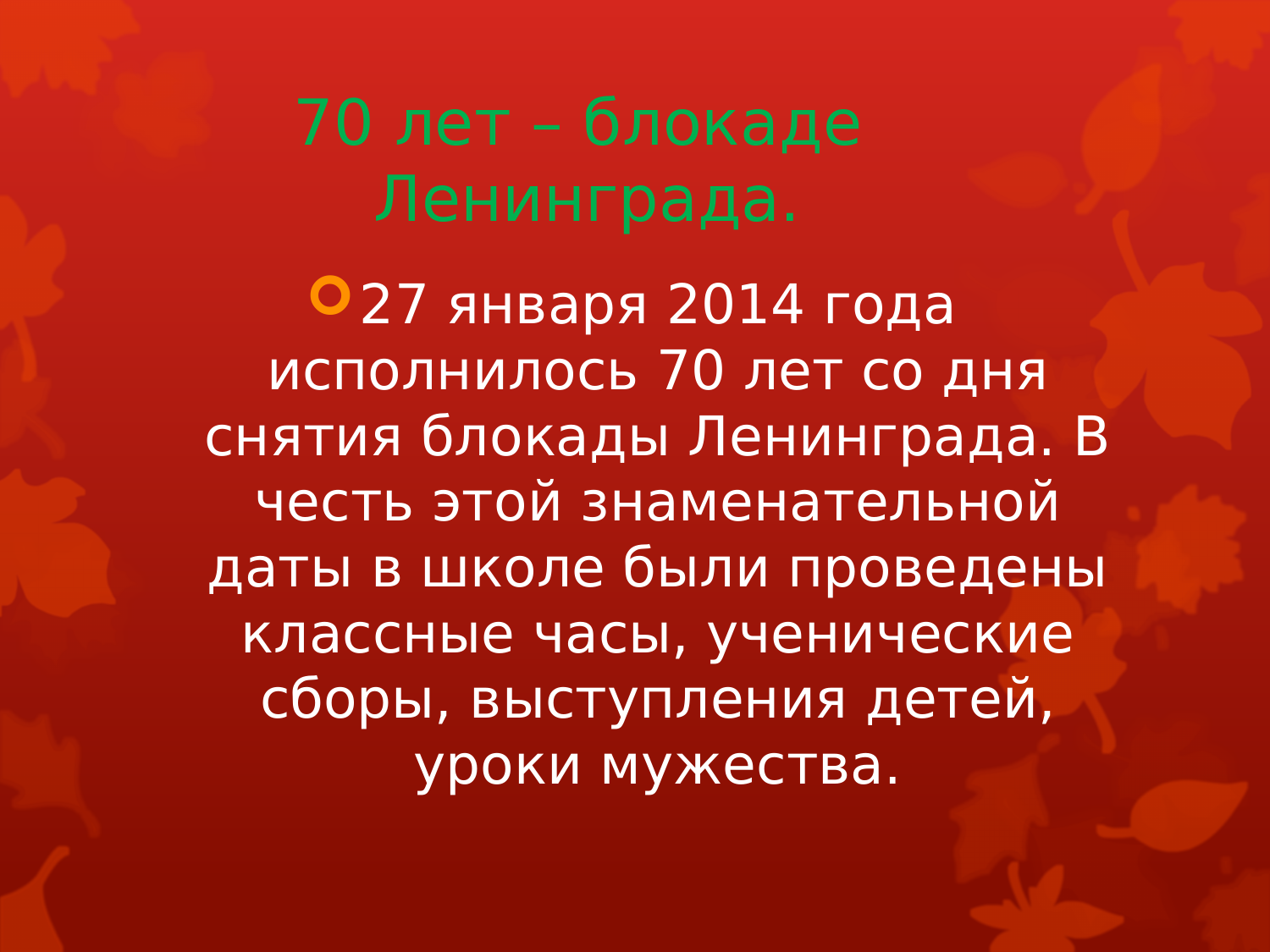

# 70 лет – блокаде Ленинграда.
27 января 2014 года исполнилось 70 лет со дня снятия блокады Ленинграда. В честь этой знаменательной даты в школе были проведены классные часы, ученические сборы, выступления детей, уроки мужества.